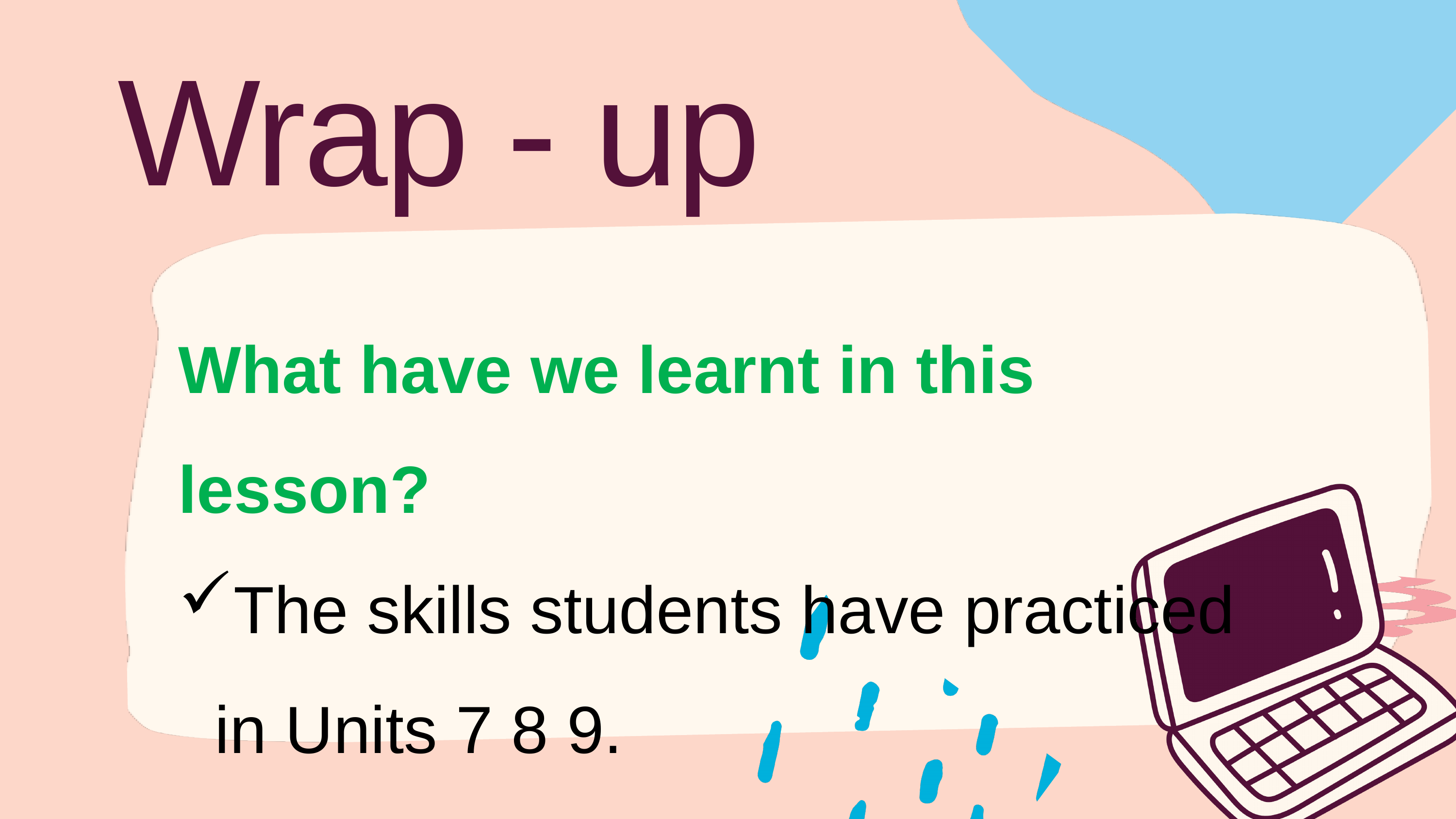

Wrap - up
What have we learnt in this lesson?
The skills students have practiced in Units 7 8 9.